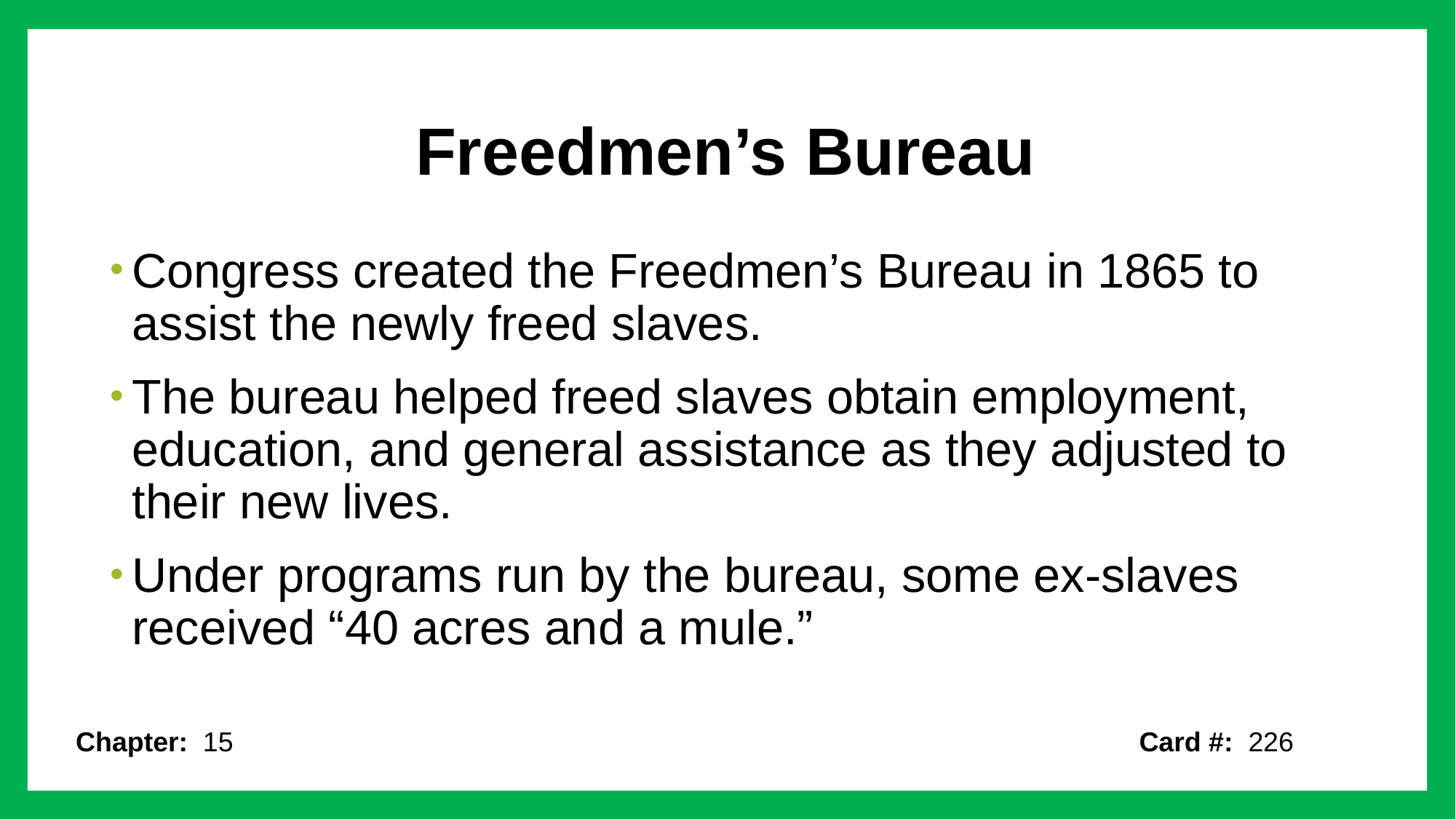

# Freedmen’s Bureau
Congress created the Freedmen’s Bureau in 1865 to assist the newly freed slaves.
The bureau helped freed slaves obtain employment, education, and general assistance as they adjusted to their new lives.
Under programs run by the bureau, some ex-slaves received “40 acres and a mule.”
Card #:  226
Chapter:  15